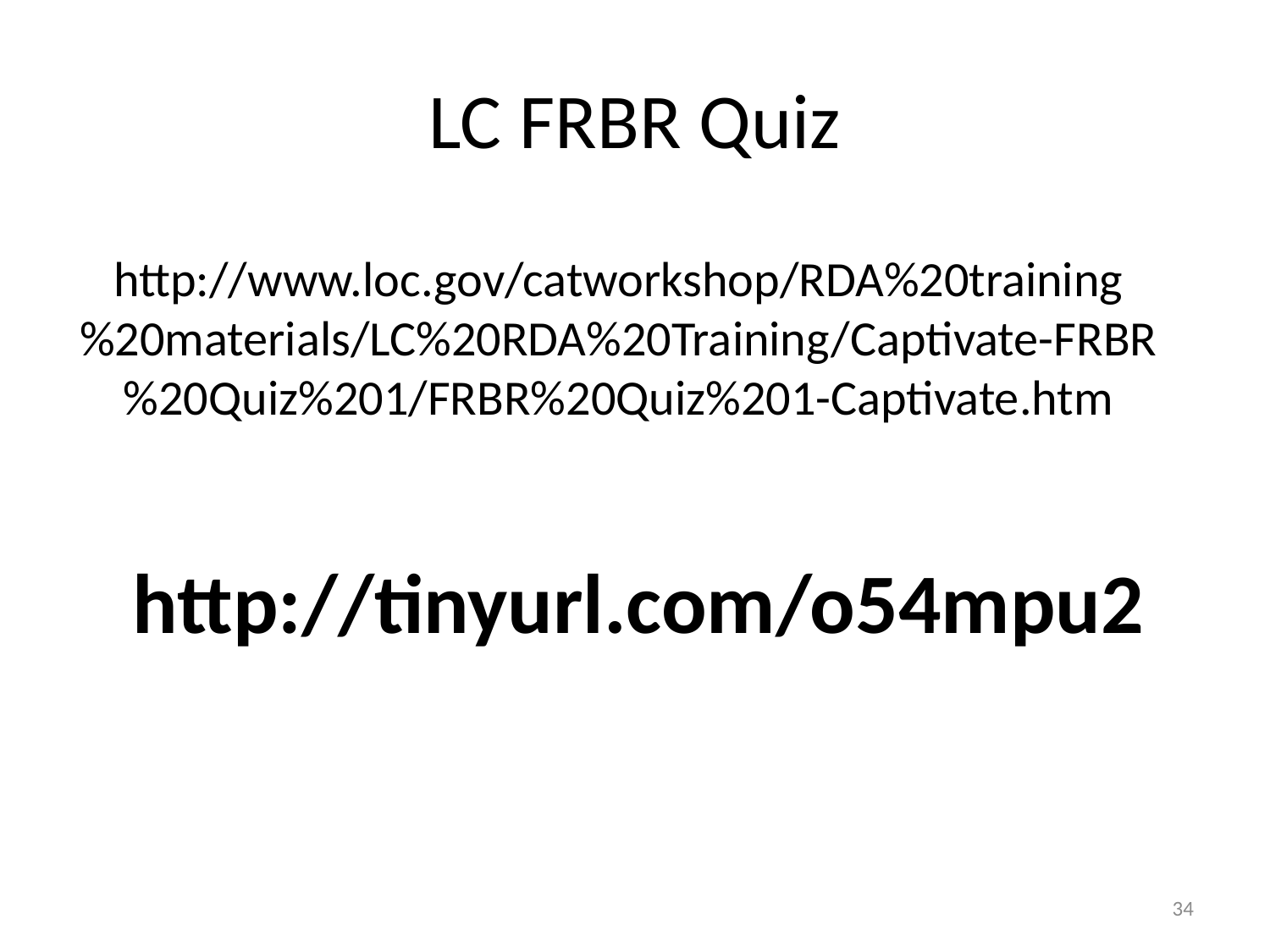

# LC FRBR Quiz
http://www.loc.gov/catworkshop/RDA%20training%20materials/LC%20RDA%20Training/Captivate-FRBR%20Quiz%201/FRBR%20Quiz%201-Captivate.htm
http://tinyurl.com/o54mpu2
34